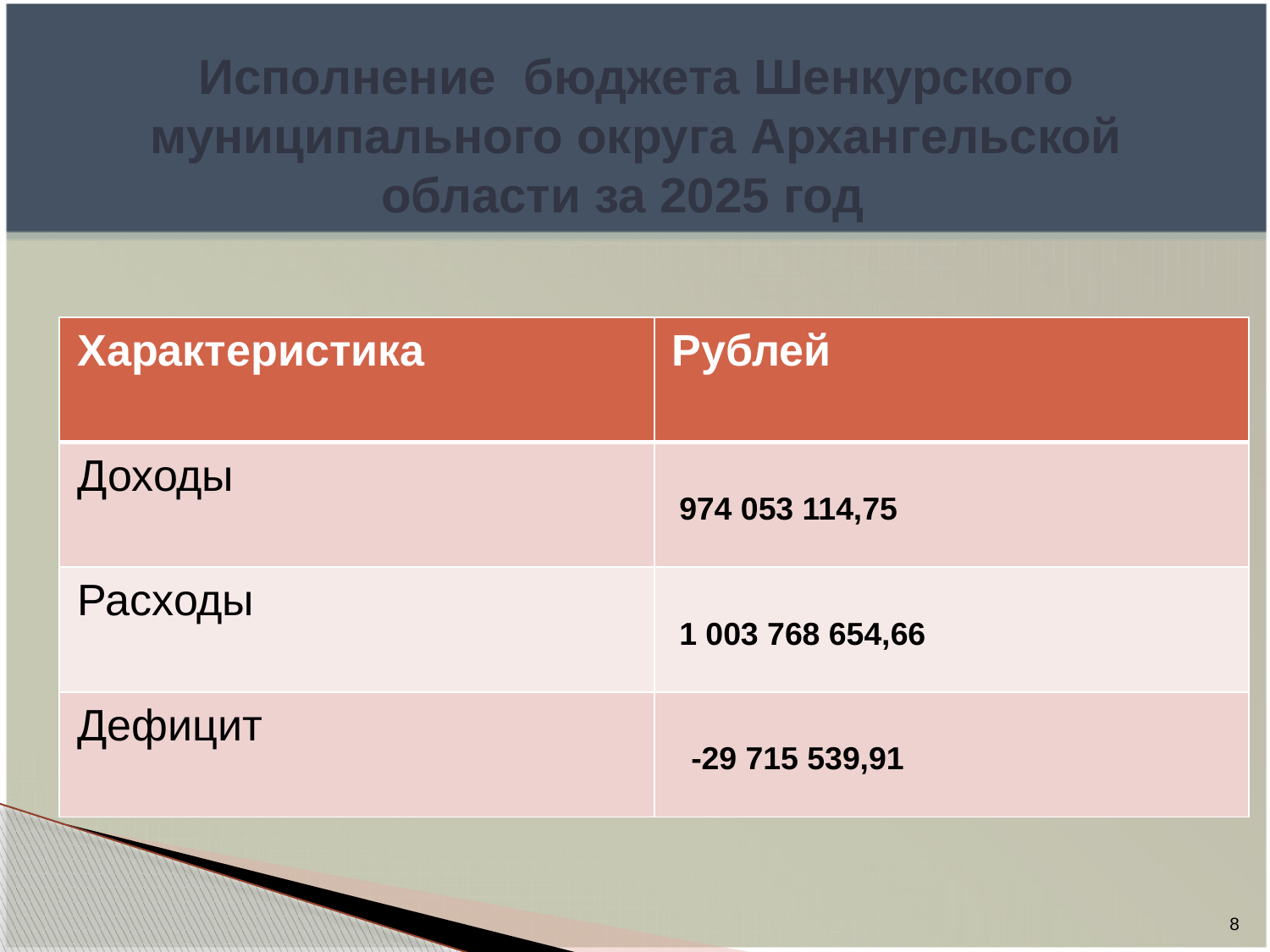

# Исполнение  бюджета Шенкурского муниципального округа Архангельской области за 2025 год
| Характеристика | Рублей |
| --- | --- |
| Доходы | 974 053 114,75 |
| Расходы | 1 003 768 654,66 |
| Дефицит | -29 715 539,91 |
8